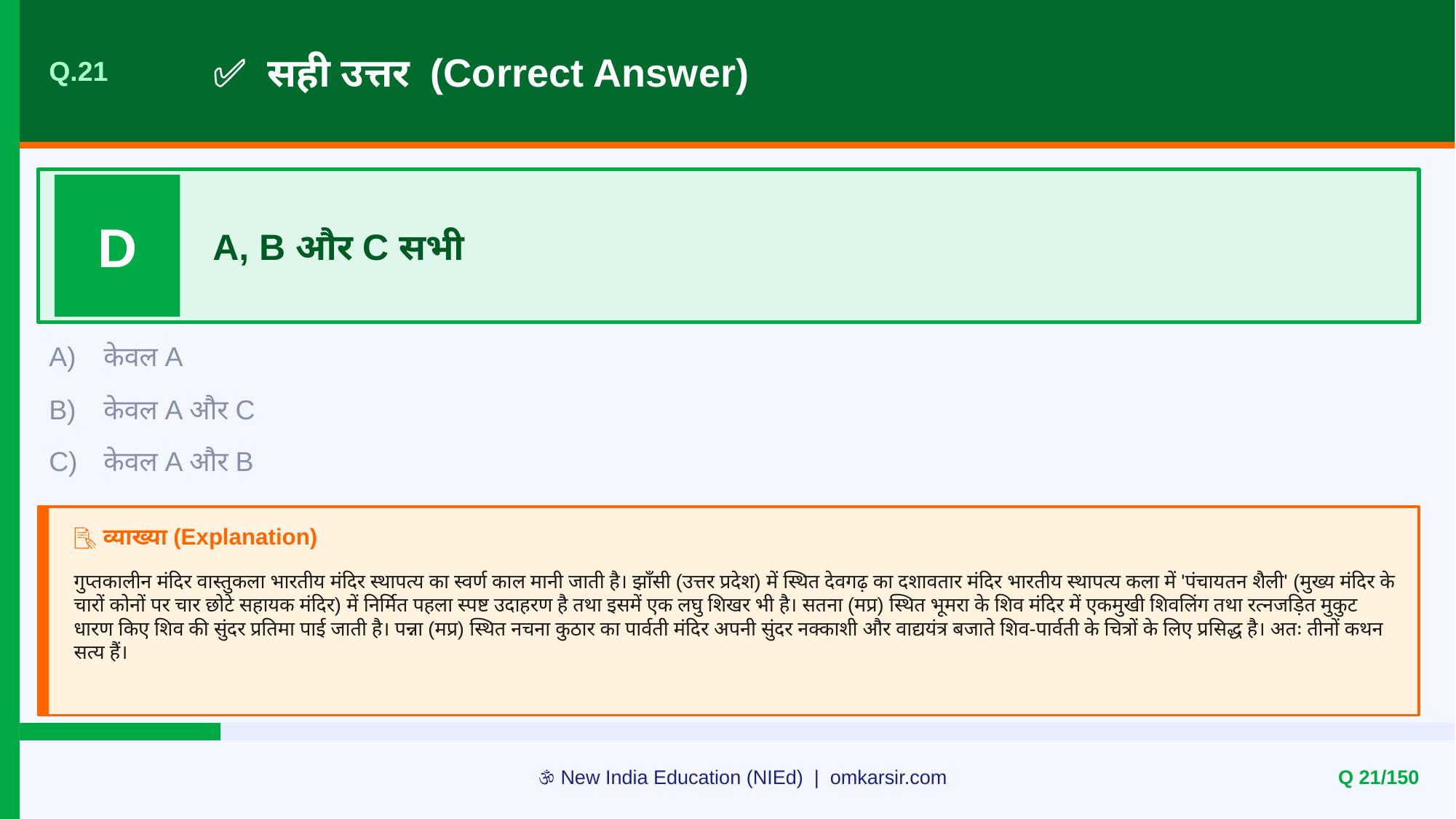

✅  सही उत्तर  (Correct Answer)
Q.21

D
A, B और C सभी
A)
केवल A
B)
केवल A और C
C)
केवल A और B

📝 व्याख्या (Explanation)
गुप्तकालीन मंदिर वास्तुकला भारतीय मंदिर स्थापत्य का स्वर्ण काल मानी जाती है। झाँसी (उत्तर प्रदेश) में स्थित देवगढ़ का दशावतार मंदिर भारतीय स्थापत्य कला में 'पंचायतन शैली' (मुख्य मंदिर के चारों कोनों पर चार छोटे सहायक मंदिर) में निर्मित पहला स्पष्ट उदाहरण है तथा इसमें एक लघु शिखर भी है। सतना (मप्र) स्थित भूमरा के शिव मंदिर में एकमुखी शिवलिंग तथा रत्नजड़ित मुकुट धारण किए शिव की सुंदर प्रतिमा पाई जाती है। पन्ना (मप्र) स्थित नचना कुठार का पार्वती मंदिर अपनी सुंदर नक्काशी और वाद्ययंत्र बजाते शिव-पार्वती के चित्रों के लिए प्रसिद्ध है। अतः तीनों कथन सत्य हैं।

🕉️ New India Education (NIEd)  |  omkarsir.com
Q 21/150